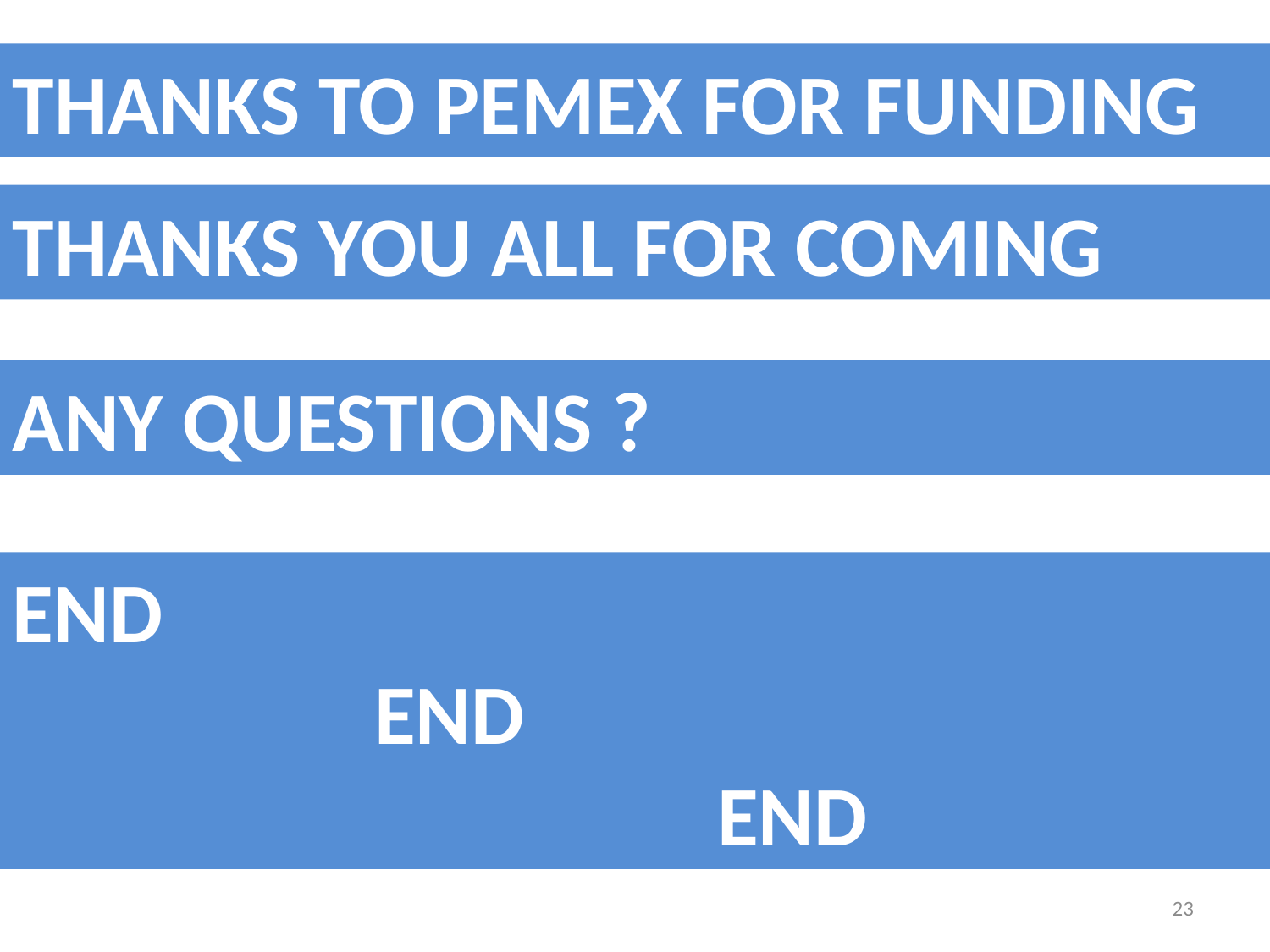

THANKS TO PEMEX FOR FUNDING
THANKS YOU ALL FOR COMING
ANY QUESTIONS ?
END
                   END
                                     END
23